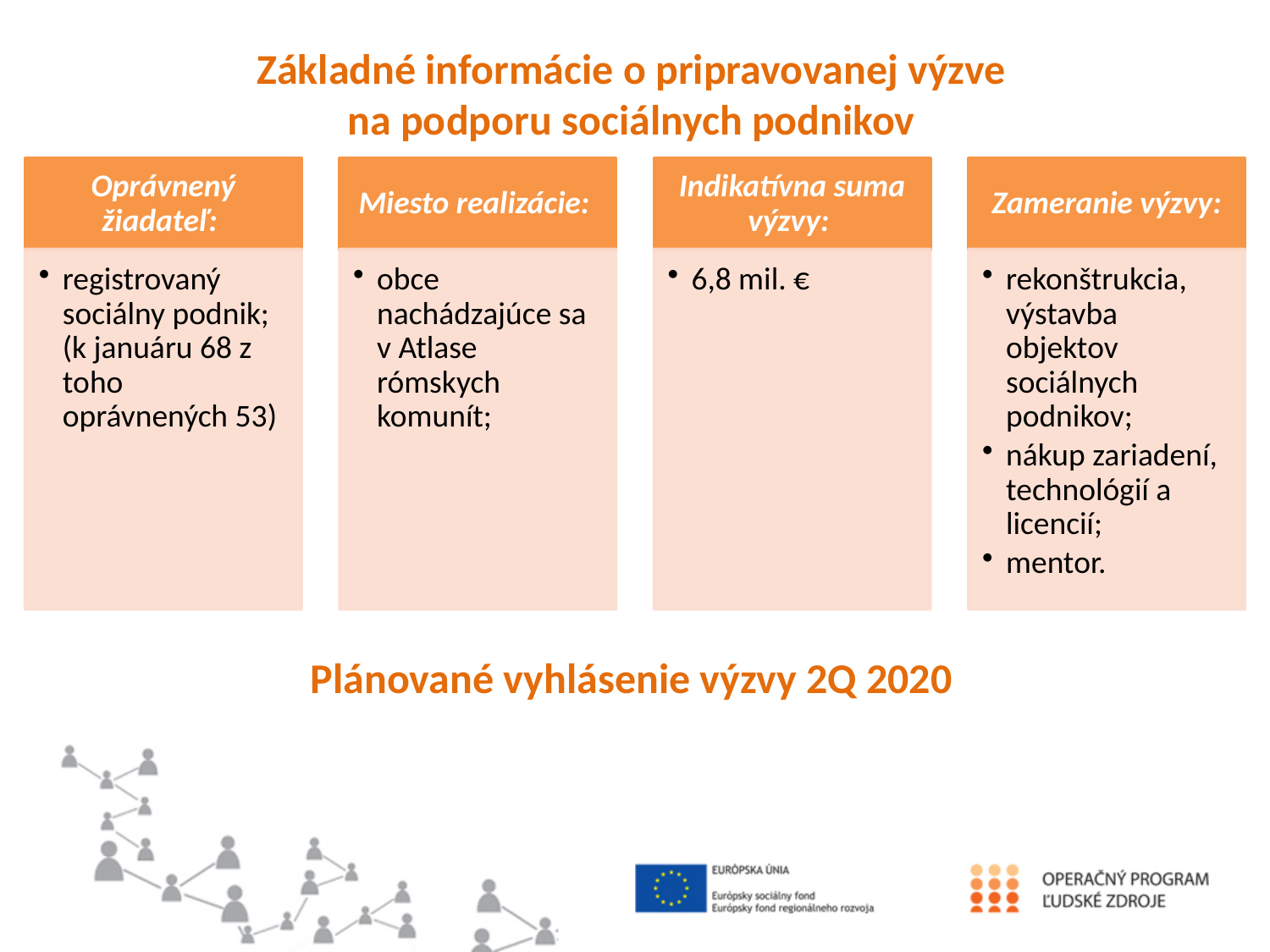

# Základné informácie o pripravovanej výzve na podporu sociálnych podnikov Plánované vyhlásenie výzvy 2Q 2020
Oprávnený žiadateľ:
registrovaný sociálny podnik; (k januáru 68 z toho oprávnených 53)
Miesto realizácie:
obce nachádzajúce sa v Atlase rómskych komunít;
Indikatívna suma výzvy:
6,8 mil. €
Zameranie výzvy:
rekonštrukcia, výstavba objektov sociálnych podnikov;
nákup zariadení, technológií a licencií;
mentor.